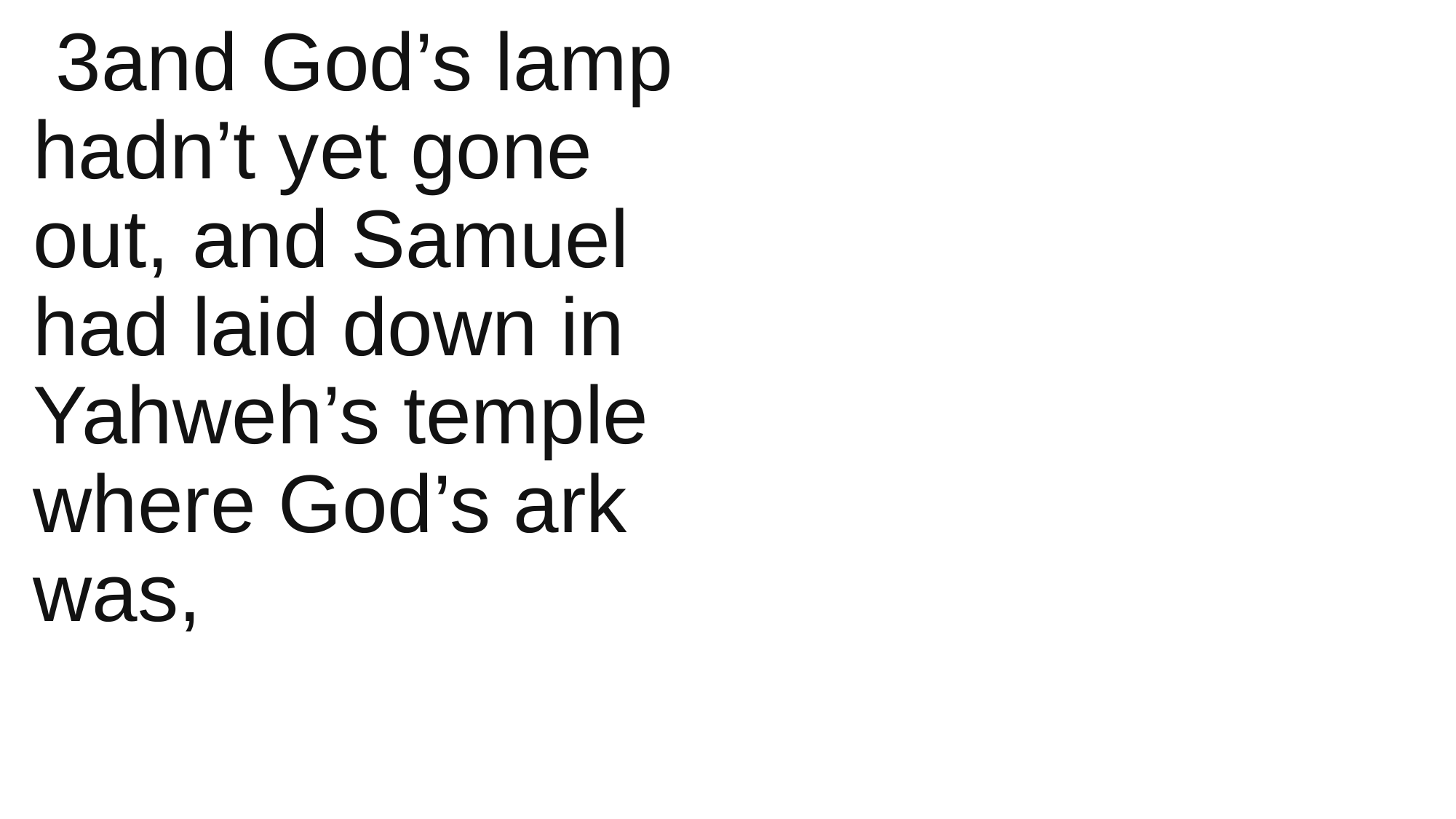

3and God’s lamp hadn’t yet gone out, and Samuel had laid down in Yahweh’s temple where God’s ark was,
1 Samuel